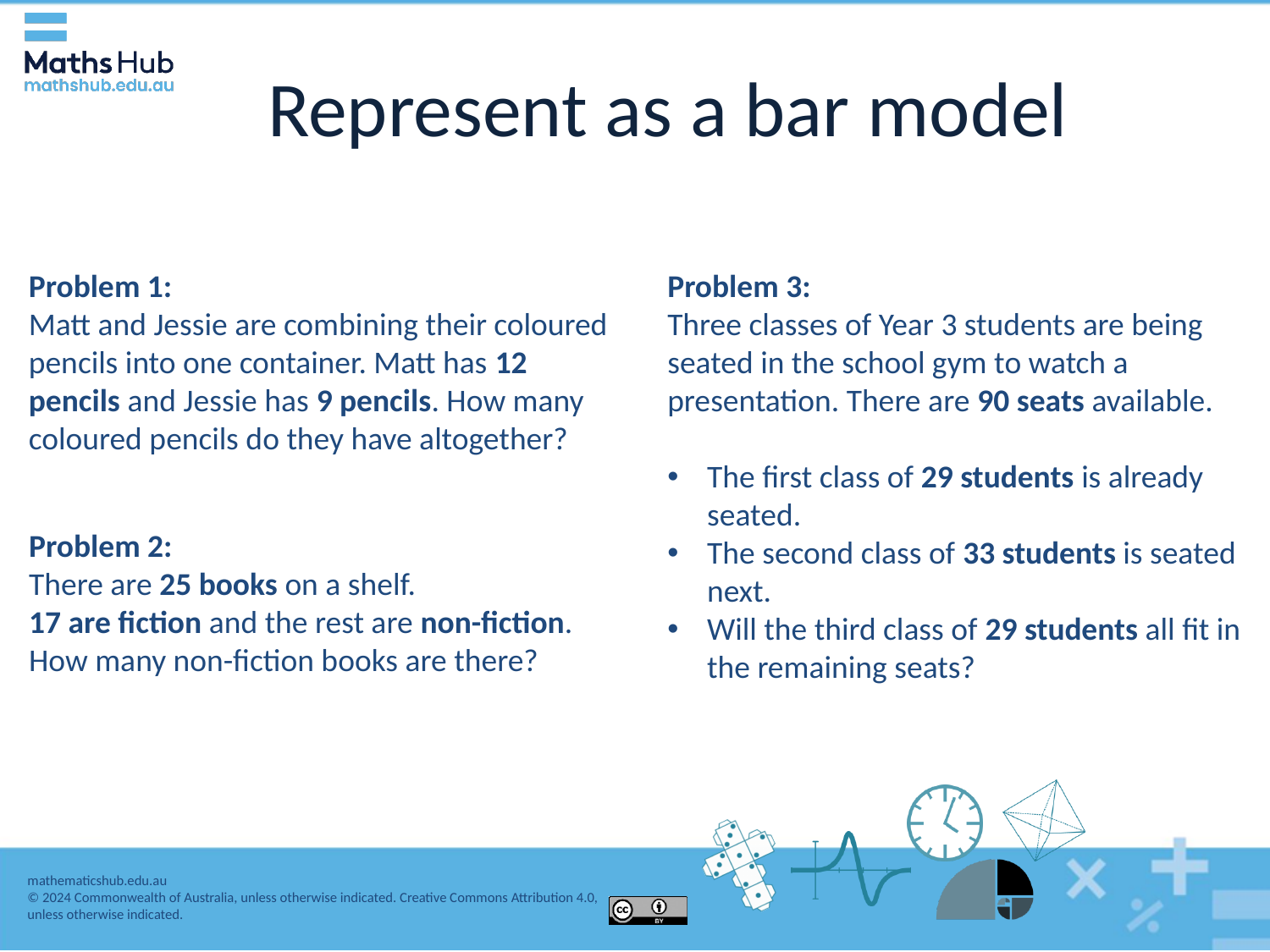

# Represent as a bar model
Problem 1:
Matt and Jessie are combining their coloured pencils into one container. Matt has 12 pencils and Jessie has 9 pencils. How many coloured pencils do they have altogether?
Problem 3:
Three classes of Year 3 students are being seated in the school gym to watch a presentation. There are 90 seats available.

The first class of 29 students is already seated.
The second class of 33 students is seated next.
Will the third class of 29 students all fit in the remaining seats?
Problem 2:
There are 25 books on a shelf.
17 are fiction and the rest are non-fiction.
How many non-fiction books are there?